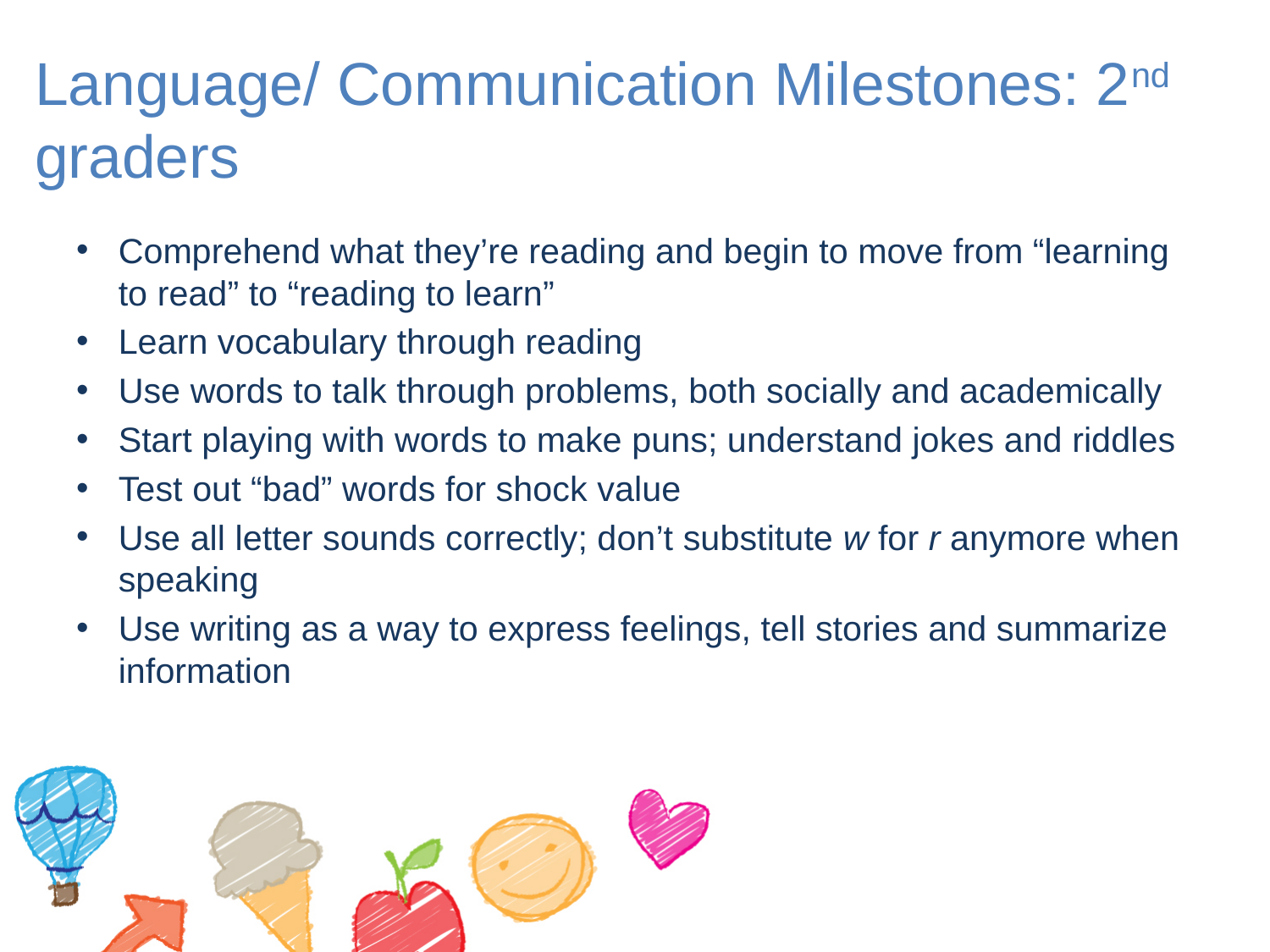

# Language/ Communication Milestones: 2nd graders
Comprehend what they’re reading and begin to move from “learning to read” to “reading to learn”
Learn vocabulary through reading
Use words to talk through problems, both socially and academically
Start playing with words to make puns; understand jokes and riddles
Test out “bad” words for shock value
Use all letter sounds correctly; don’t substitute w for r anymore when speaking
Use writing as a way to express feelings, tell stories and summarize information